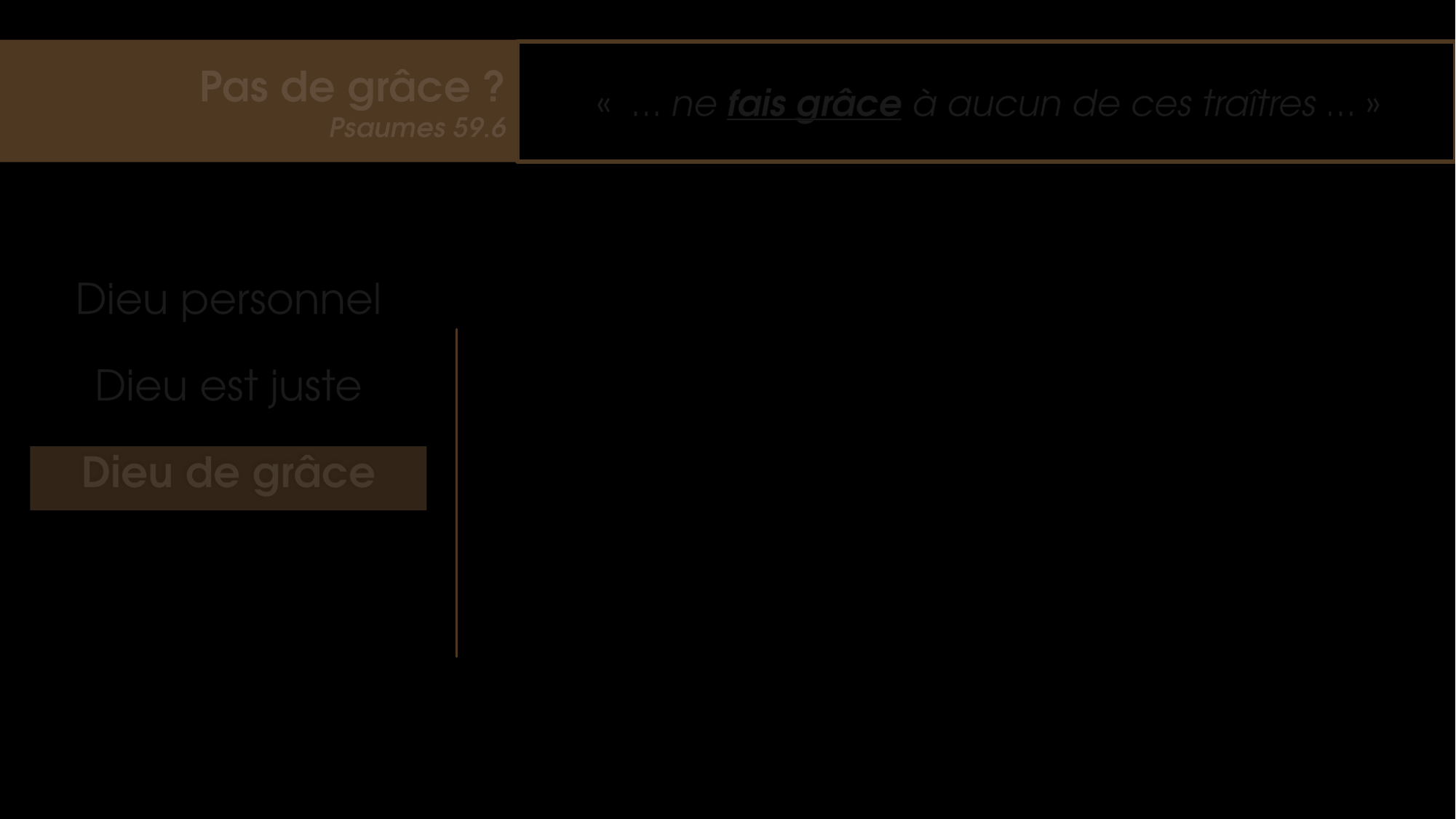

Pas de grâce ?
Psaumes 59.6
«  … ne fais grâce à aucun de ces traîtres … »
Dieu personnel
Dieu est juste
Dieu de grâce